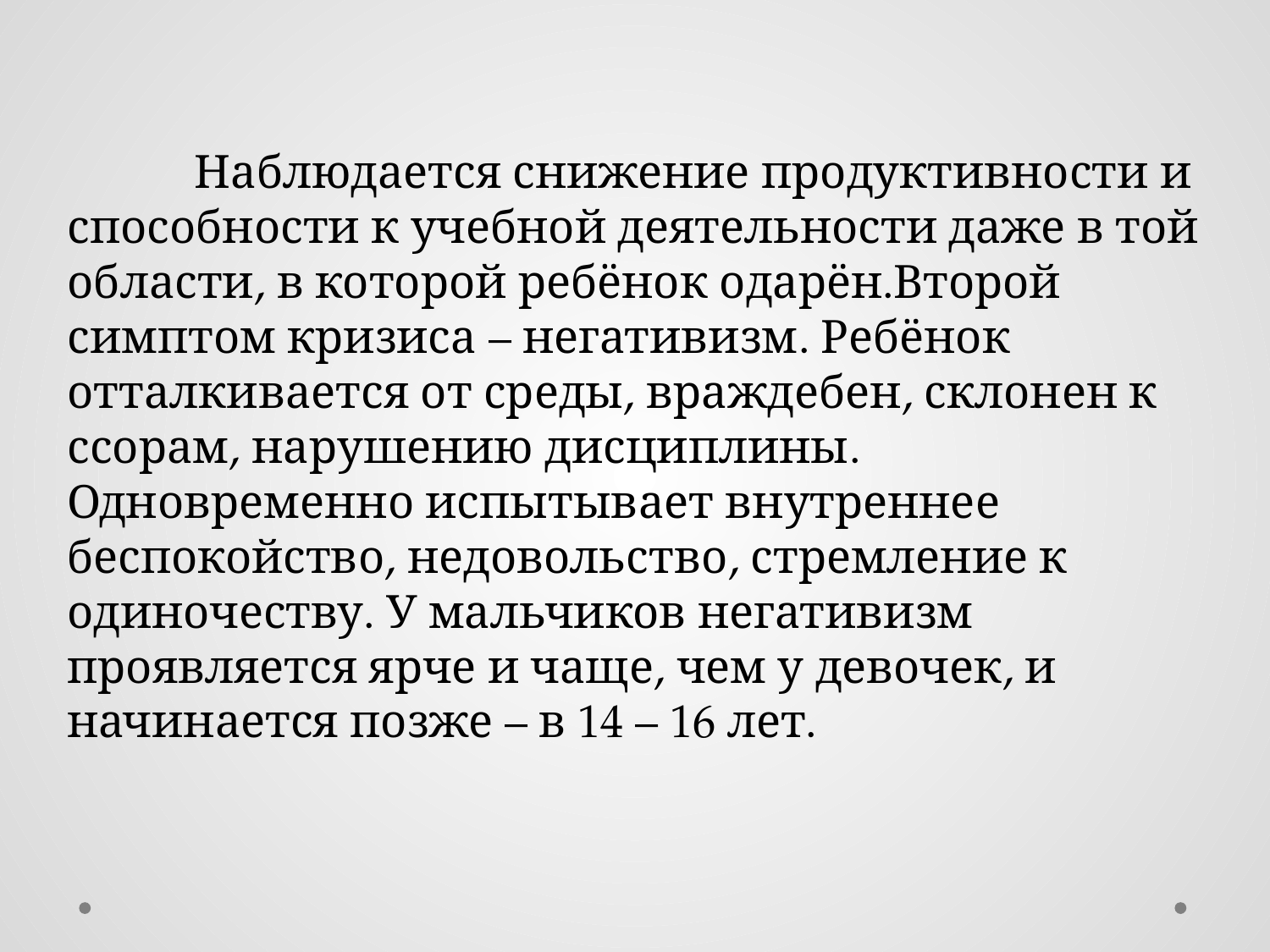

Наблюдается снижение продуктивности и способности к учебной деятельности даже в той области, в которой ребёнок одарён.Второй симптом кризиса – негативизм. Ребёнок отталкивается от среды, враждебен, склонен к ссорам, нарушению дисциплины. Одновременно испытывает внутреннее беспокойство, недовольство, стремление к одиночеству. У мальчиков негативизм проявляется ярче и чаще, чем у девочек, и начинается позже – в 14 – 16 лет.